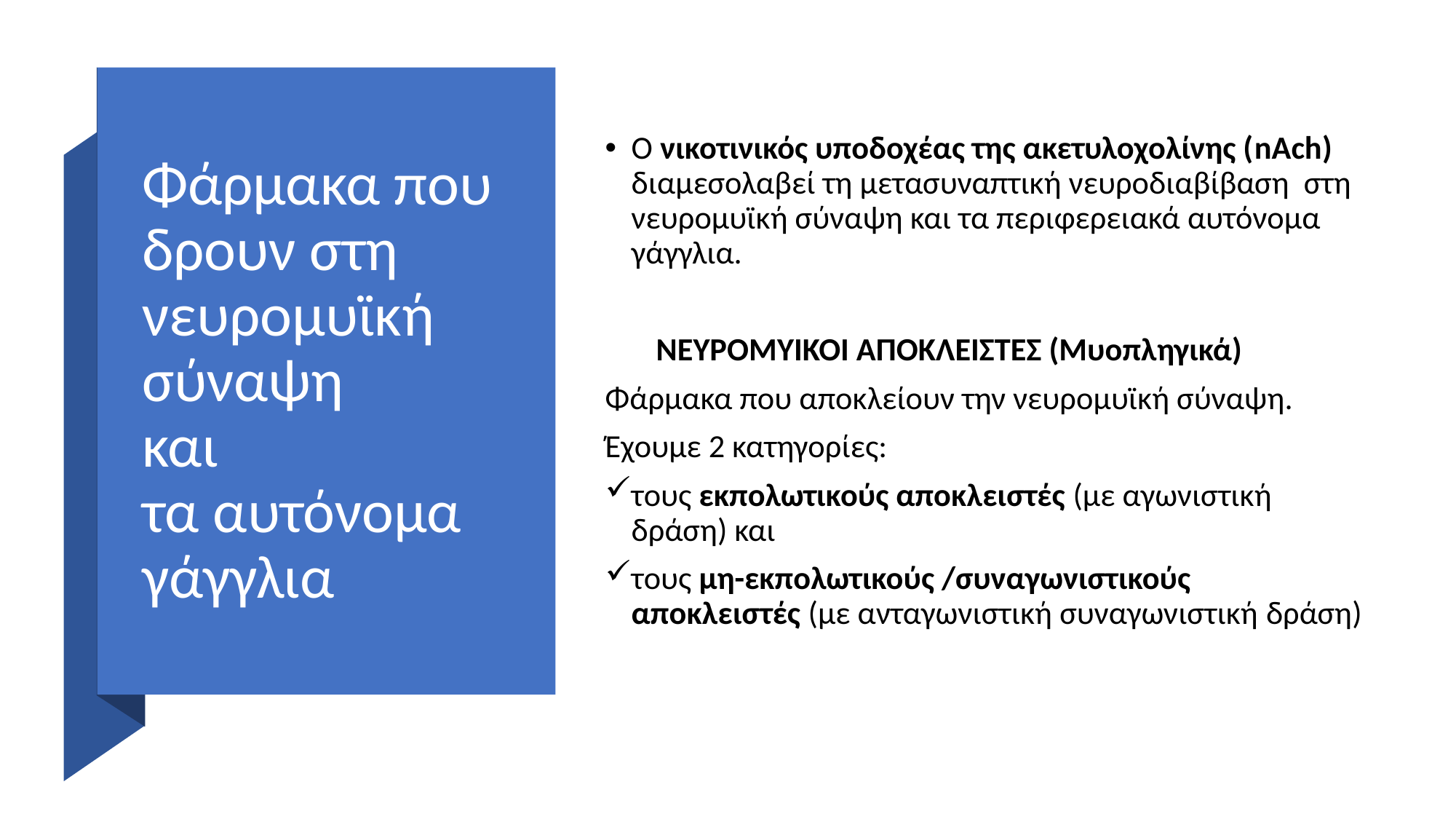

# Φάρμακα που δρουν στη νευρομυϊκή σύναψη και τα αυτόνομα γάγγλια
Ο νικοτινικός υποδοχέας της ακετυλοχολίνης (nAch) διαμεσολαβεί τη μετασυναπτική νευροδιαβίβαση  στη νευρομυϊκή σύναψη και τα περιφερειακά αυτόνομα γάγγλια.

       ΝΕΥΡΟΜΥΙΚΟΙ ΑΠΟΚΛΕΙΣΤΕΣ (Μυοπληγικά)
Φάρμακα που αποκλείουν την νευρομυϊκή σύναψη.
Έχουμε 2 κατηγορίες:
τους εκπολωτικούς αποκλειστές (με αγωνιστική δράση) και
τους μη-εκπολωτικούς /συναγωνιστικούς αποκλειστές (με ανταγωνιστική συναγωνιστική δράση)